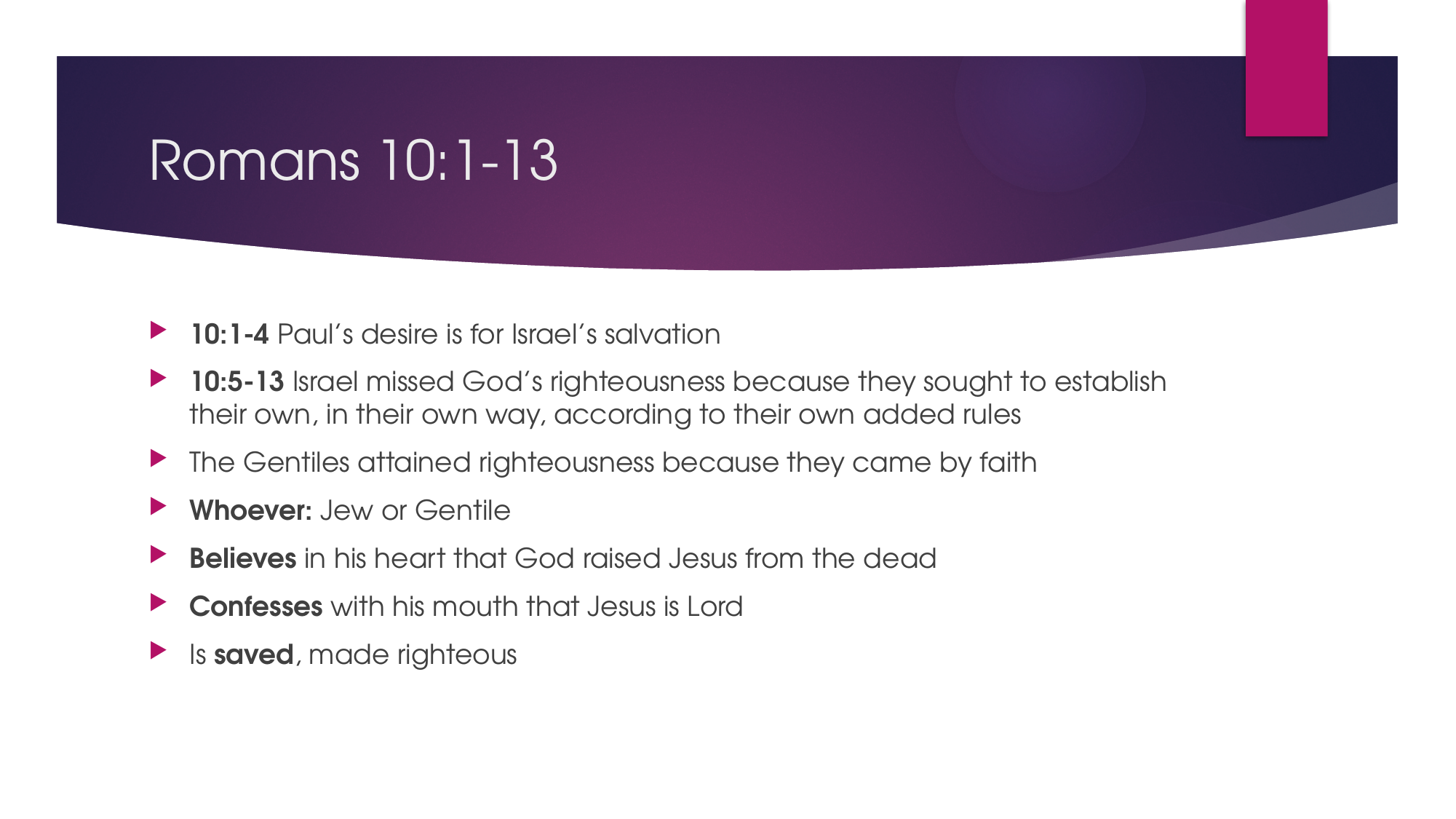

# Romans 10:1-13
10:1-4 Paul’s desire is for Israel’s salvation
10:5-13 Israel missed God’s righteousness because they sought to establish their own, in their own way, according to their own added rules
The Gentiles attained righteousness because they came by faith
Whoever: Jew or Gentile
Believes in his heart that God raised Jesus from the dead
Confesses with his mouth that Jesus is Lord
Is saved, made righteous